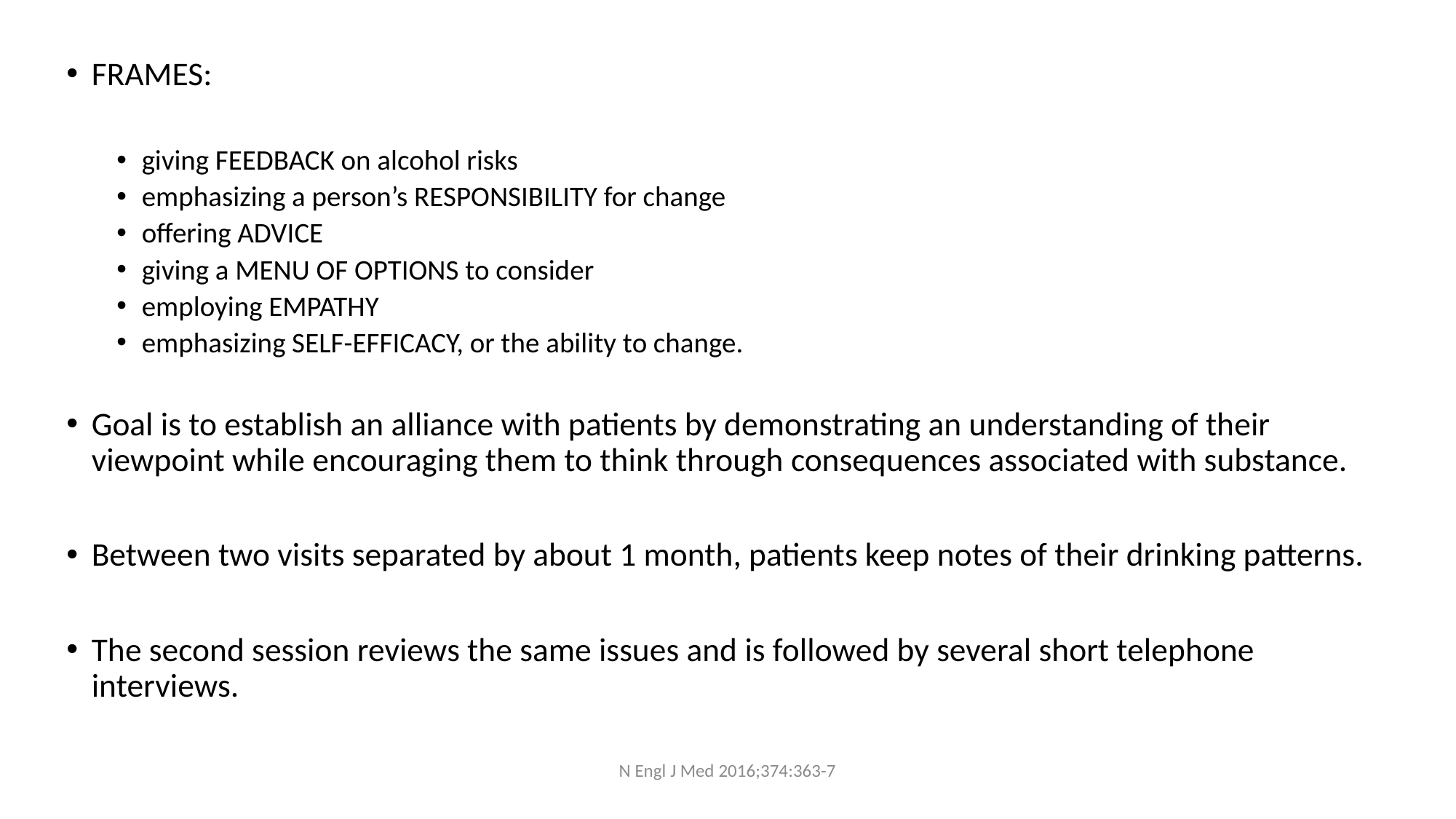

FRAMES:

giving FEEDBACK on alcohol risks
emphasizing a person’s RESPONSIBILITY for change
offering ADVICE
giving a MENU OF OPTIONS to consider
employing EMPATHY
emphasizing SELF-EFFICACY, or the ability to change.

Goal is to establish an alliance with patients by demonstrating an understanding of their viewpoint while encouraging them to think through consequences associated with substance.

Between two visits separated by about 1 month, patients keep notes of their drinking patterns.

The second session reviews the same issues and is followed by several short telephone interviews.

N Engl J Med 2016;374:363-7